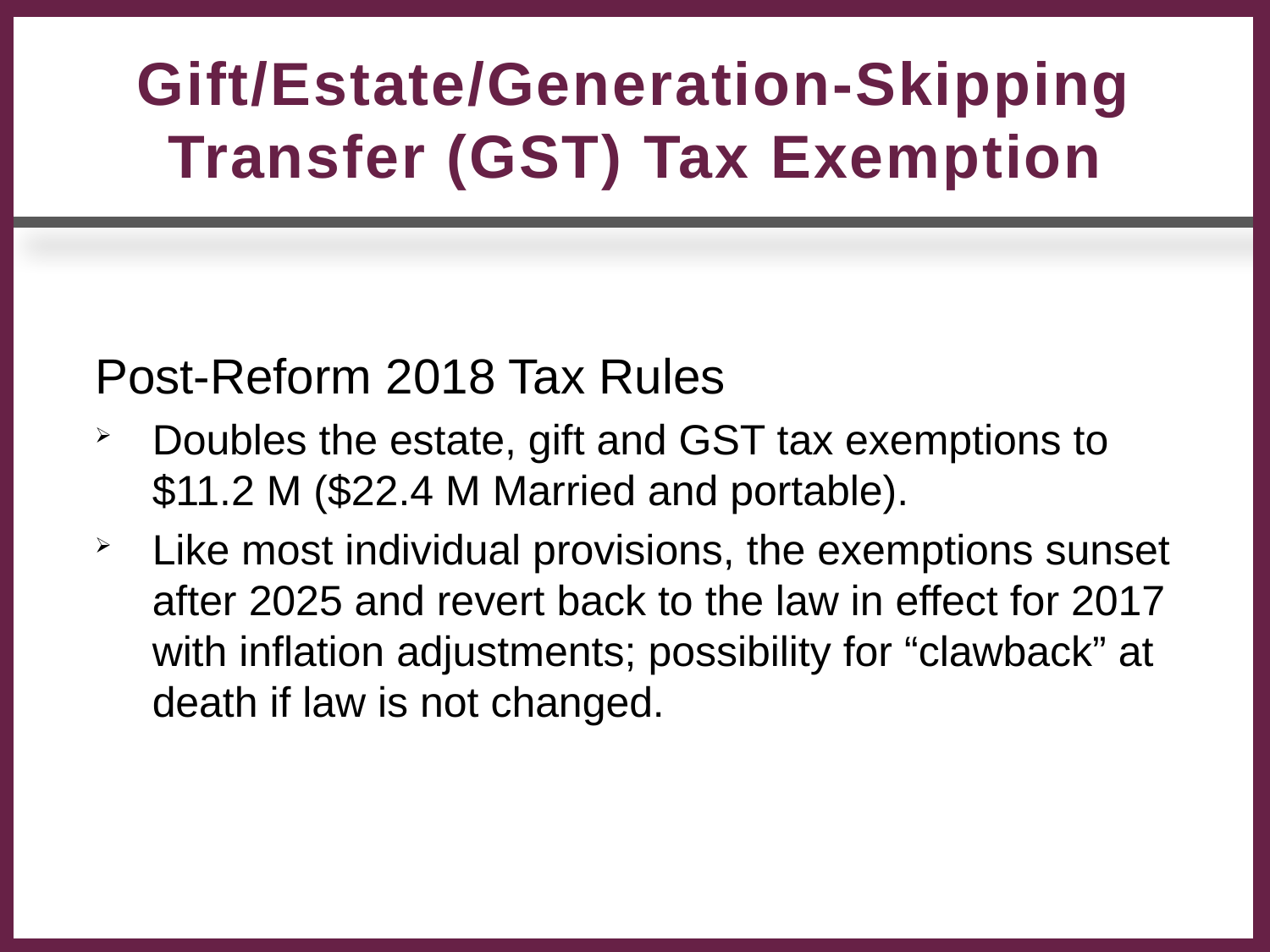

# Gift/Estate/Generation-Skipping Transfer (GST) Tax Exemption
Post-Reform 2018 Tax Rules
Doubles the estate, gift and GST tax exemptions to $11.2 M ($22.4 M Married and portable).
Like most individual provisions, the exemptions sunset after 2025 and revert back to the law in effect for 2017 with inflation adjustments; possibility for “clawback” at death if law is not changed.